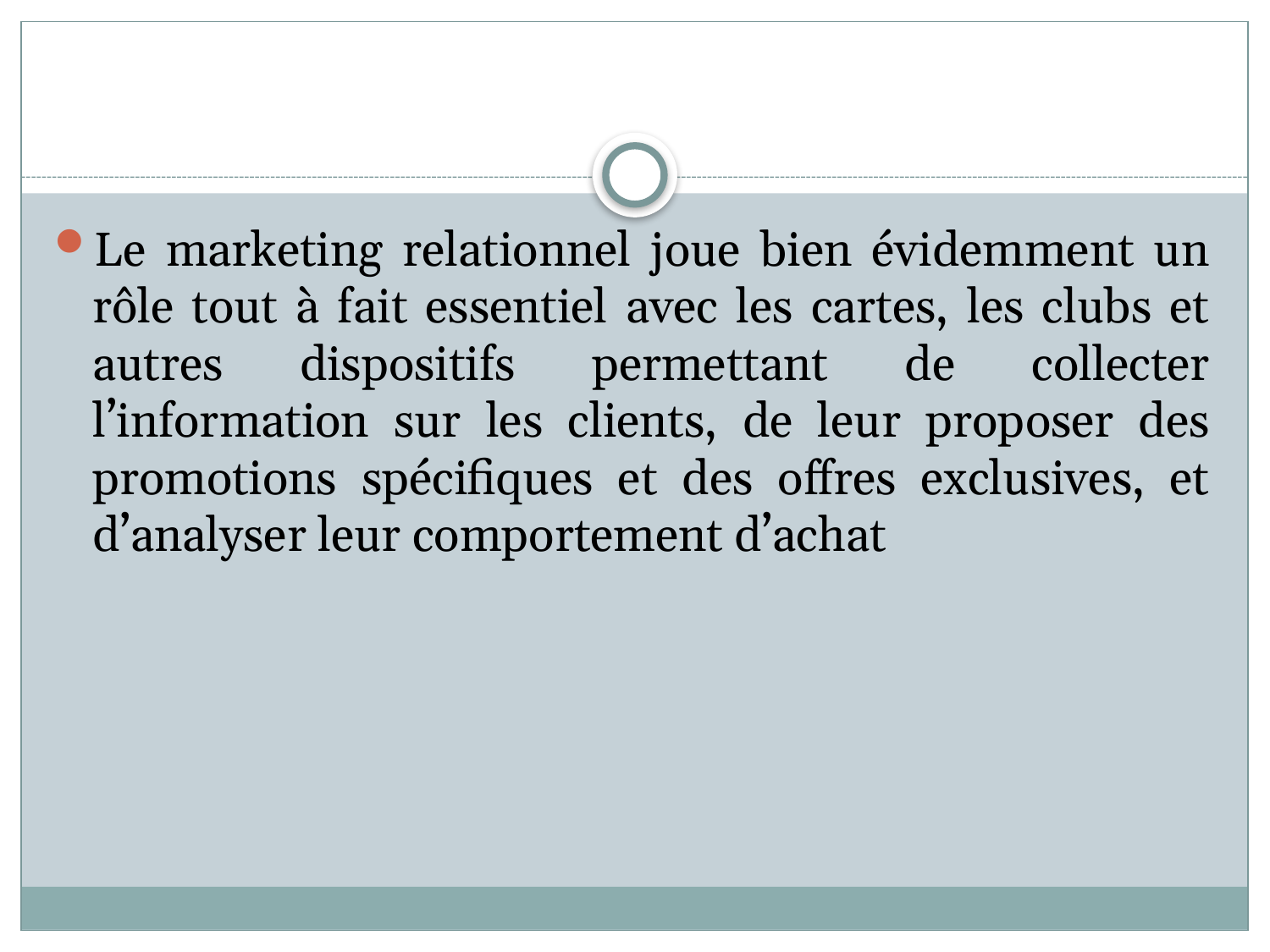

#
Le marketing relationnel joue bien évidemment un rôle tout à fait essentiel avec les cartes, les clubs et autres dispositifs permettant de collecter l’information sur les clients, de leur proposer des promotions spécifiques et des offres exclusives, et d’analyser leur comportement d’achat